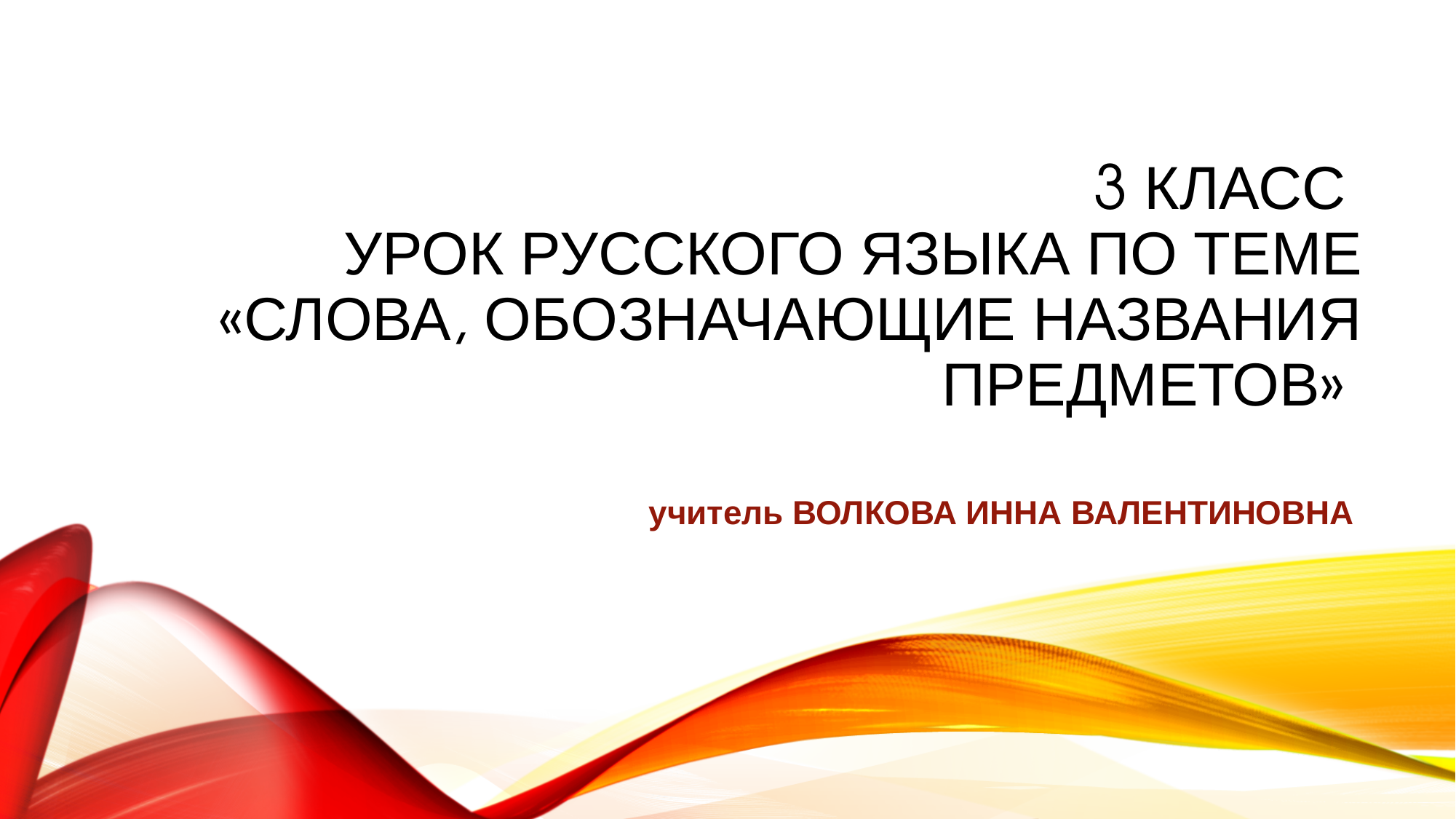

# 3 класс Урок русского языка по теме «Слова, обозначающие названия предметов»

учитель ВОЛКОВА ИННА ВАЛЕНТИНОВНА